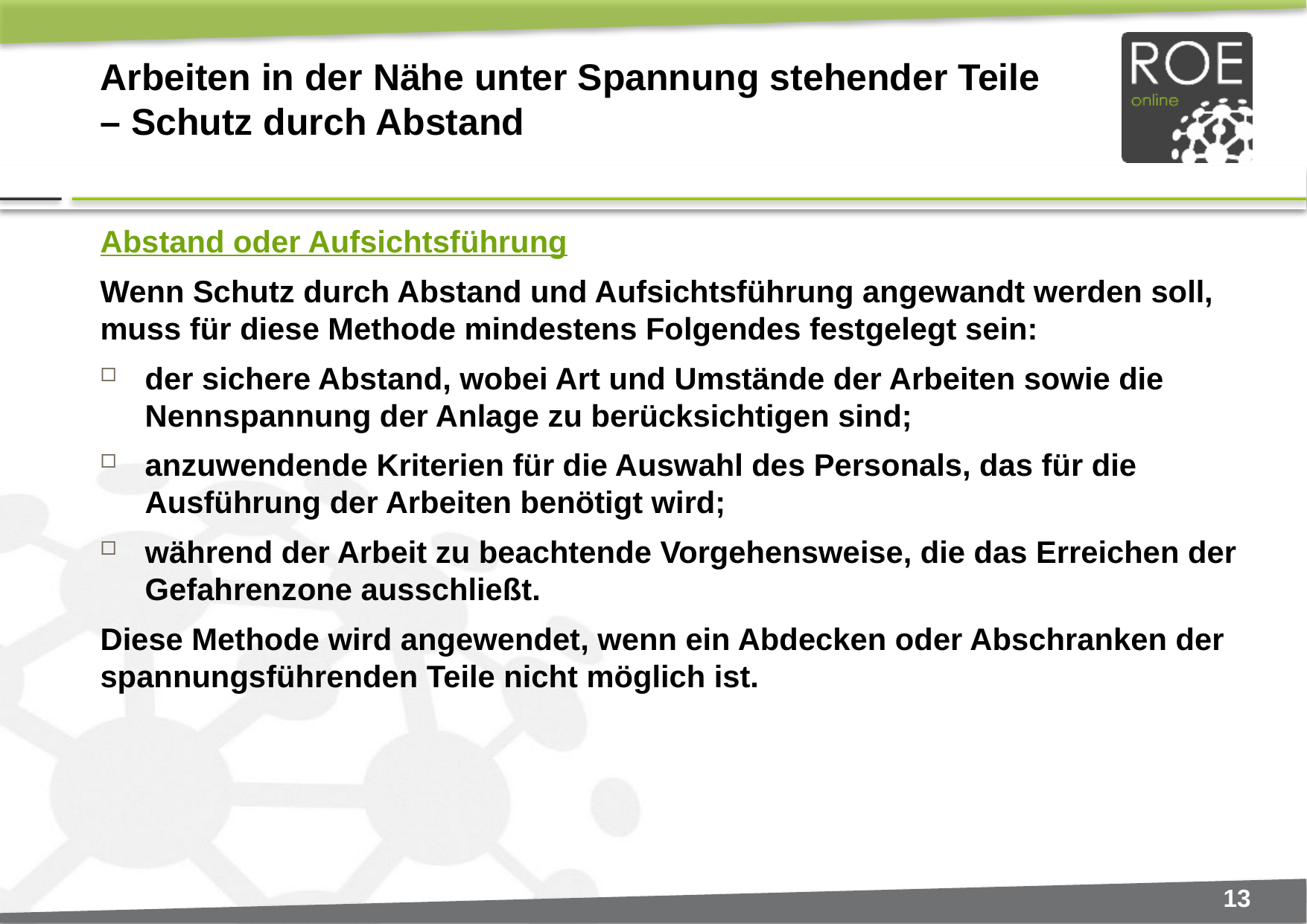

# Arbeiten in der Nähe unter Spannung stehender Teile – Schutz durch Abstand
Abstand oder Aufsichtsführung
Wenn Schutz durch Abstand und Aufsichtsführung angewandt werden soll, muss für diese Methode mindestens Folgendes festgelegt sein:
der sichere Abstand, wobei Art und Umstände der Arbeiten sowie die Nennspannung der Anlage zu berücksichtigen sind;
anzuwendende Kriterien für die Auswahl des Personals, das für die Ausführung der Arbeiten benötigt wird;
während der Arbeit zu beachtende Vorgehensweise, die das Erreichen der Gefahrenzone ausschließt.
Diese Methode wird angewendet, wenn ein Abdecken oder Abschranken der spannungsführenden Teile nicht möglich ist.

13